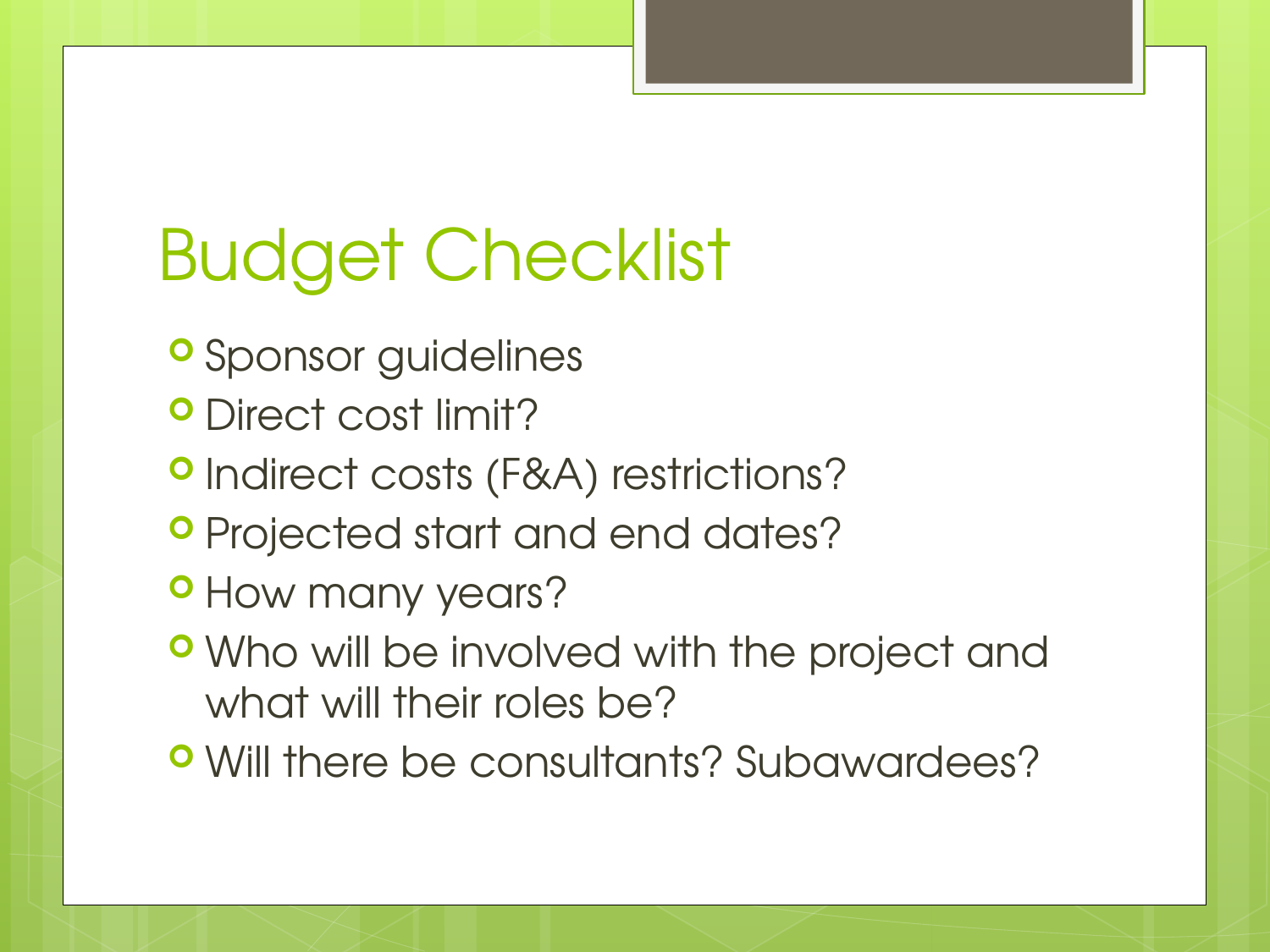

# Budget Checklist
Sponsor guidelines
Direct cost limit?
Indirect costs (F&A) restrictions?
Projected start and end dates?
How many years?
Who will be involved with the project and what will their roles be?
Will there be consultants? Subawardees?